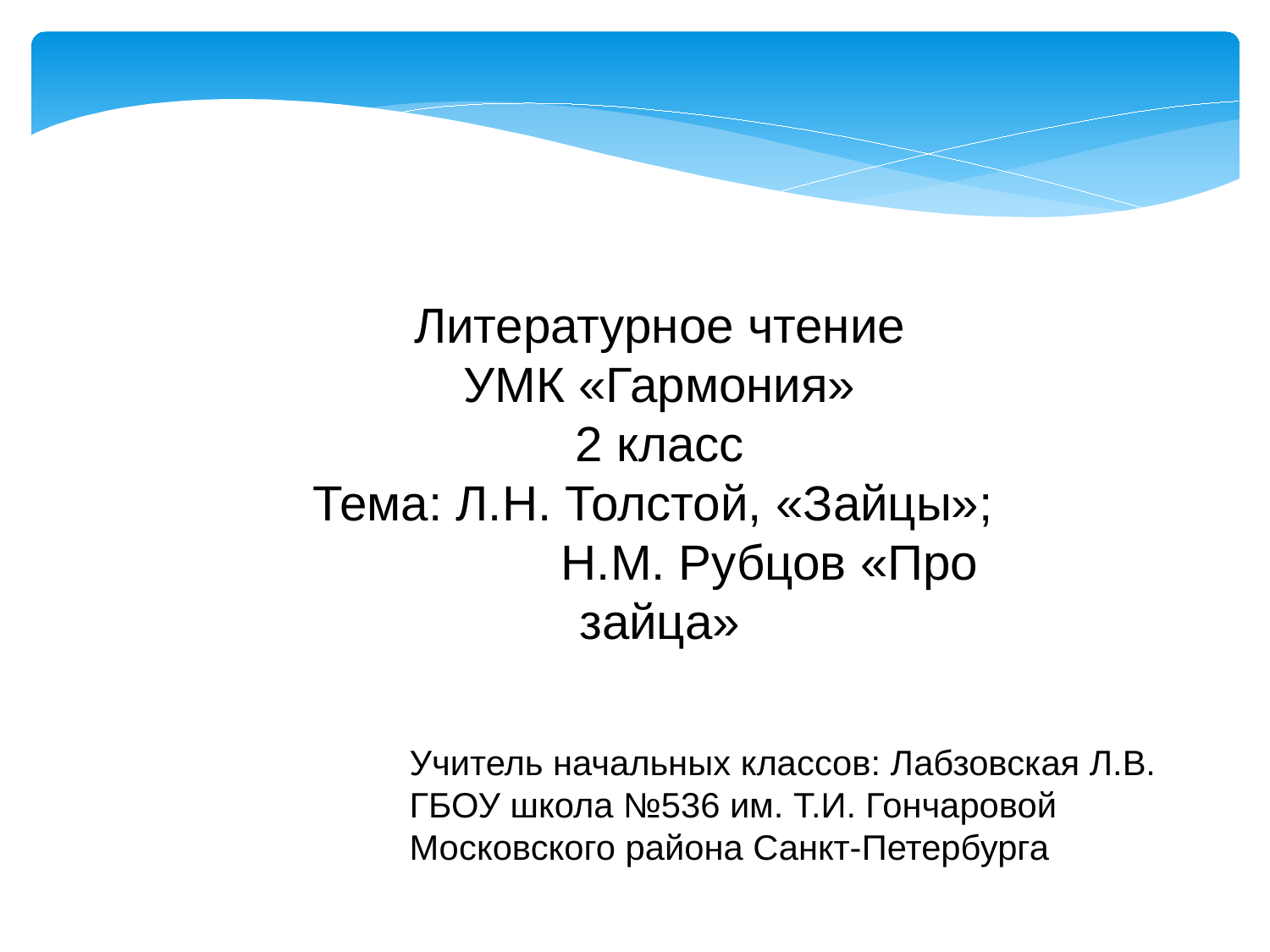

Литературное чтение
УМК «Гармония»
2 класс
Тема: Л.Н. Толстой, «Зайцы»;
                Н.М. Рубцов «Про зайца»
Учитель начальных классов: Лабзовская Л.В.
ГБОУ школа №536 им. Т.И. Гончаровой
Московского района Санкт-Петербурга